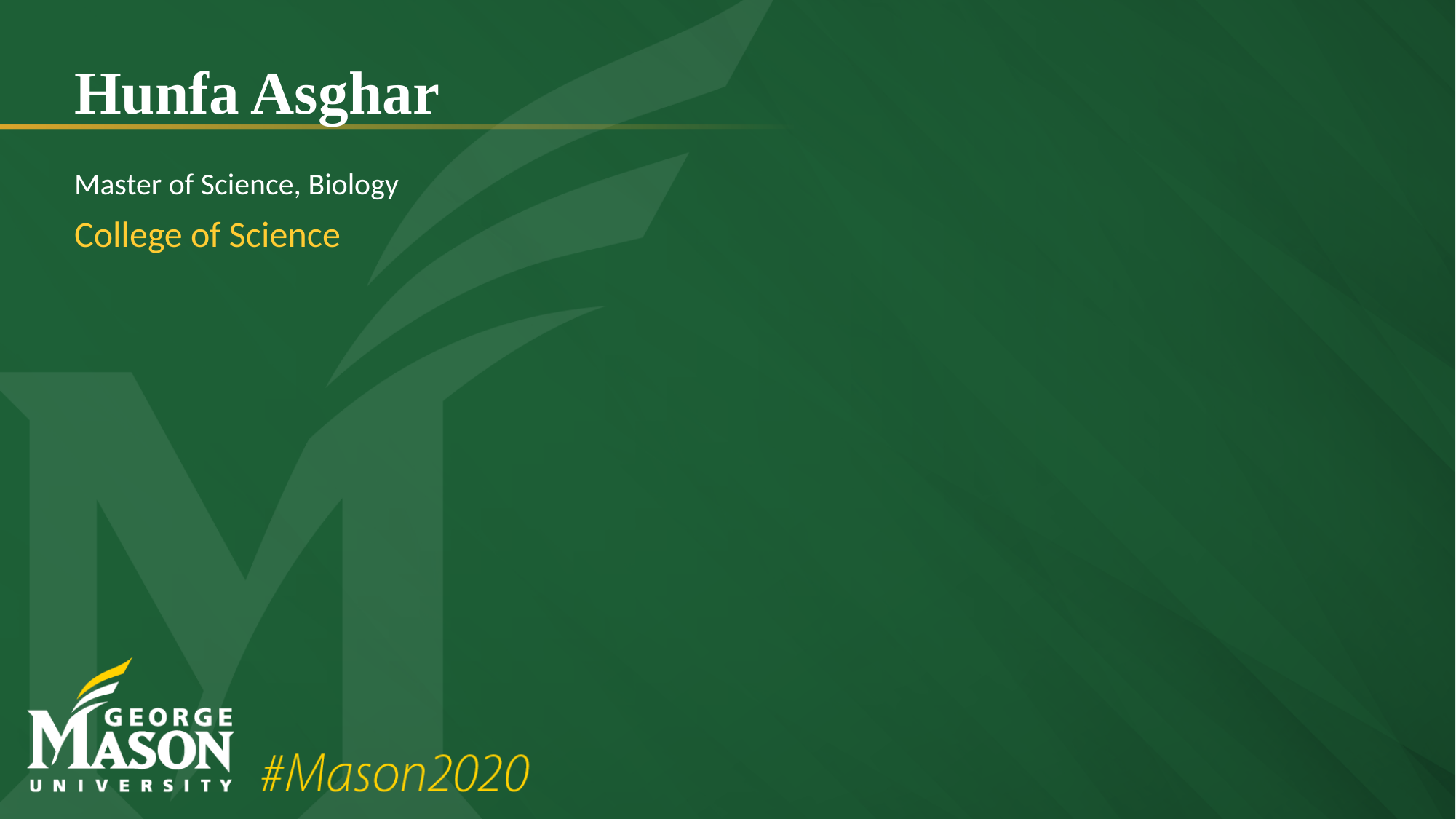

# Hunfa Asghar
Master of Science, Biology
College of Science